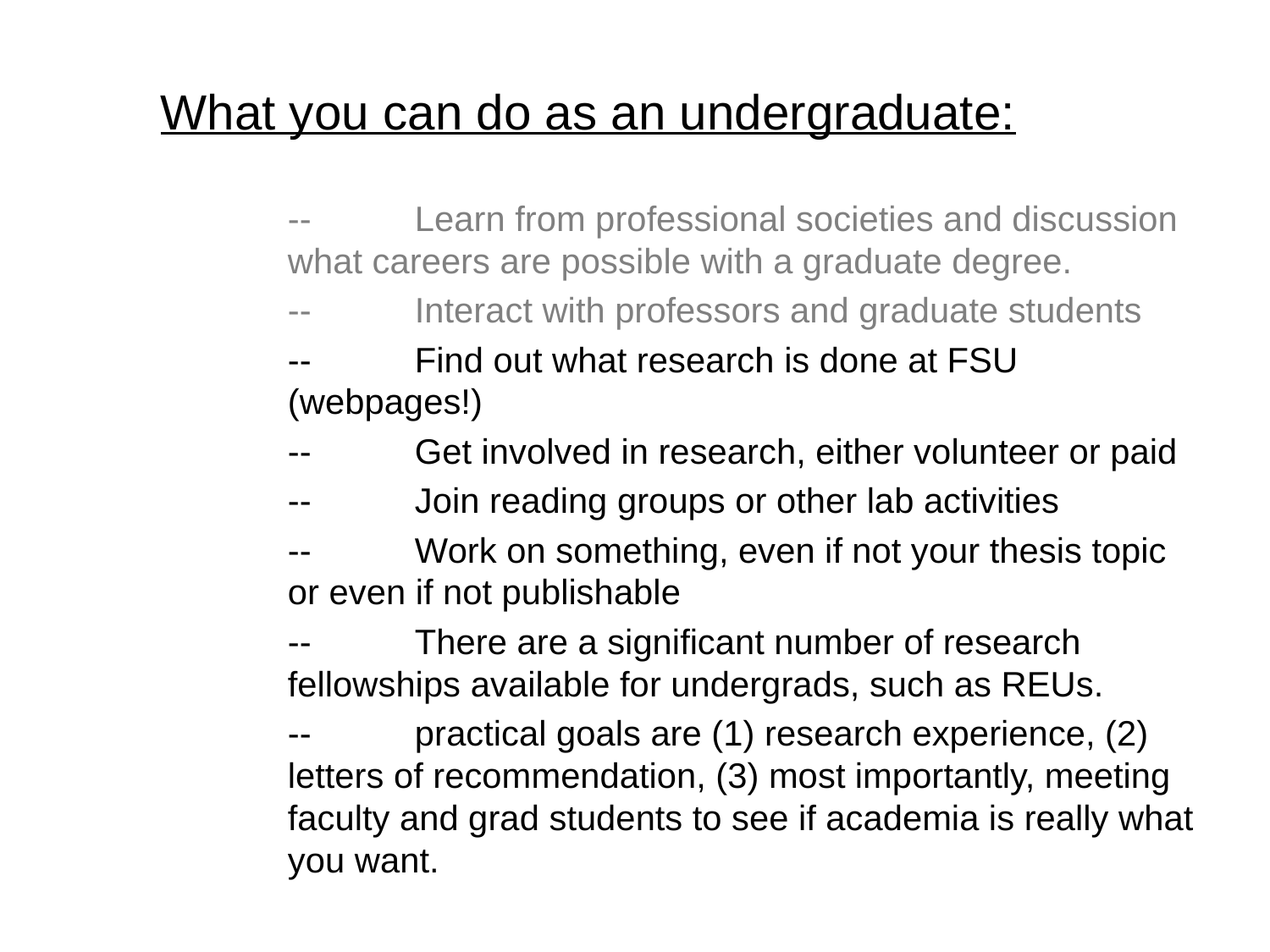

What you can do as an undergraduate:

	--	Learn from professional societies and discussion what careers are possible with a graduate degree.
	--	Interact with professors and graduate students
	--	Find out what research is done at FSU (webpages!)
	--	Get involved in research, either volunteer or paid
	--	Join reading groups or other lab activities
	--	Work on something, even if not your thesis topic or even if not publishable
	--	There are a significant number of research fellowships available for undergrads, such as REUs.
	--	practical goals are (1) research experience, (2) letters of recommendation, (3) most importantly, meeting faculty and grad students to see if academia is really what you want.